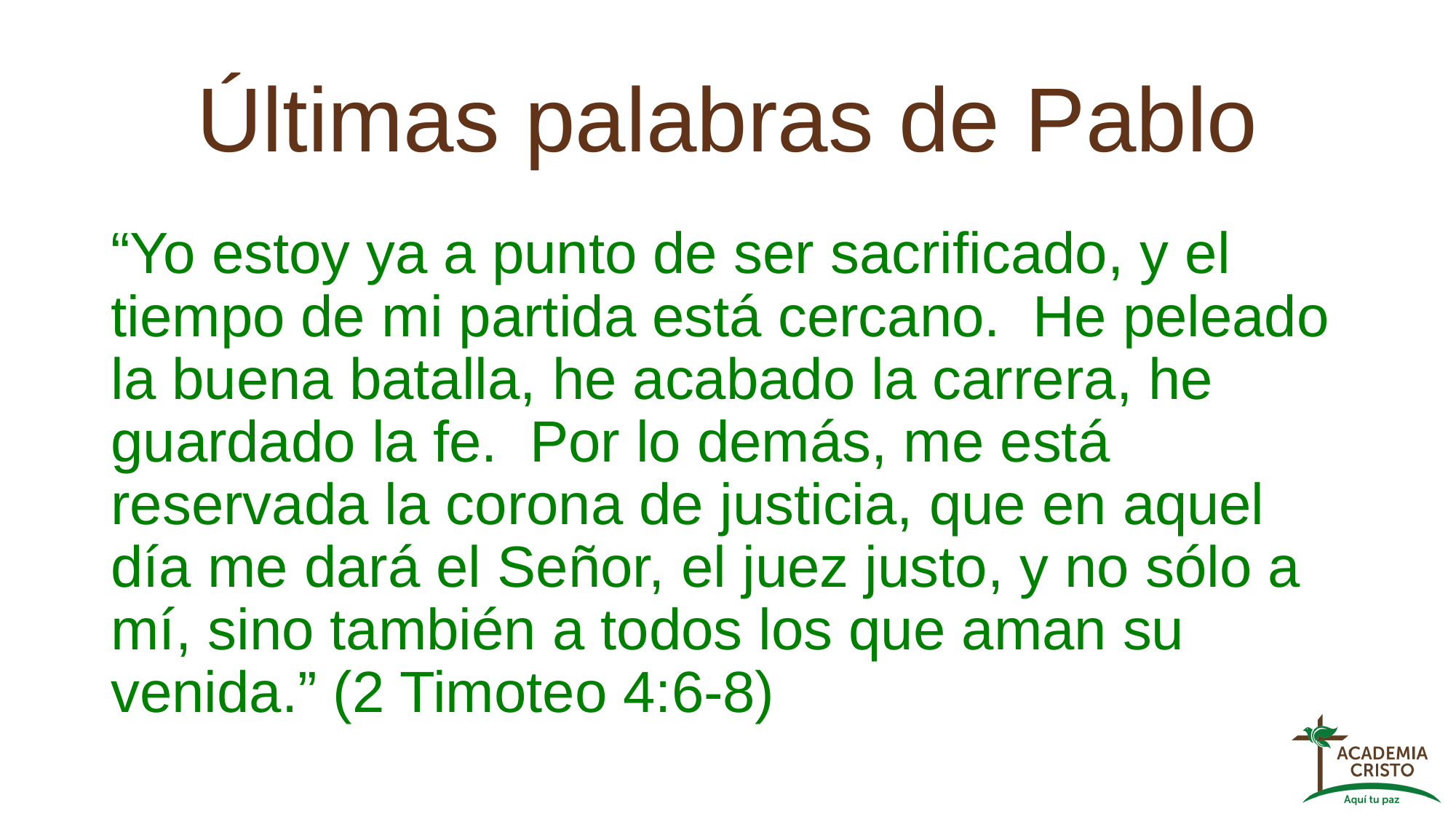

# Últimas palabras de Pablo
“Yo estoy ya a punto de ser sacrificado, y el tiempo de mi partida está cercano.  He peleado la buena batalla, he acabado la carrera, he guardado la fe.  Por lo demás, me está reservada la corona de justicia, que en aquel día me dará el Señor, el juez justo, y no sólo a mí, sino también a todos los que aman su venida.” (2 Timoteo 4:6-8)